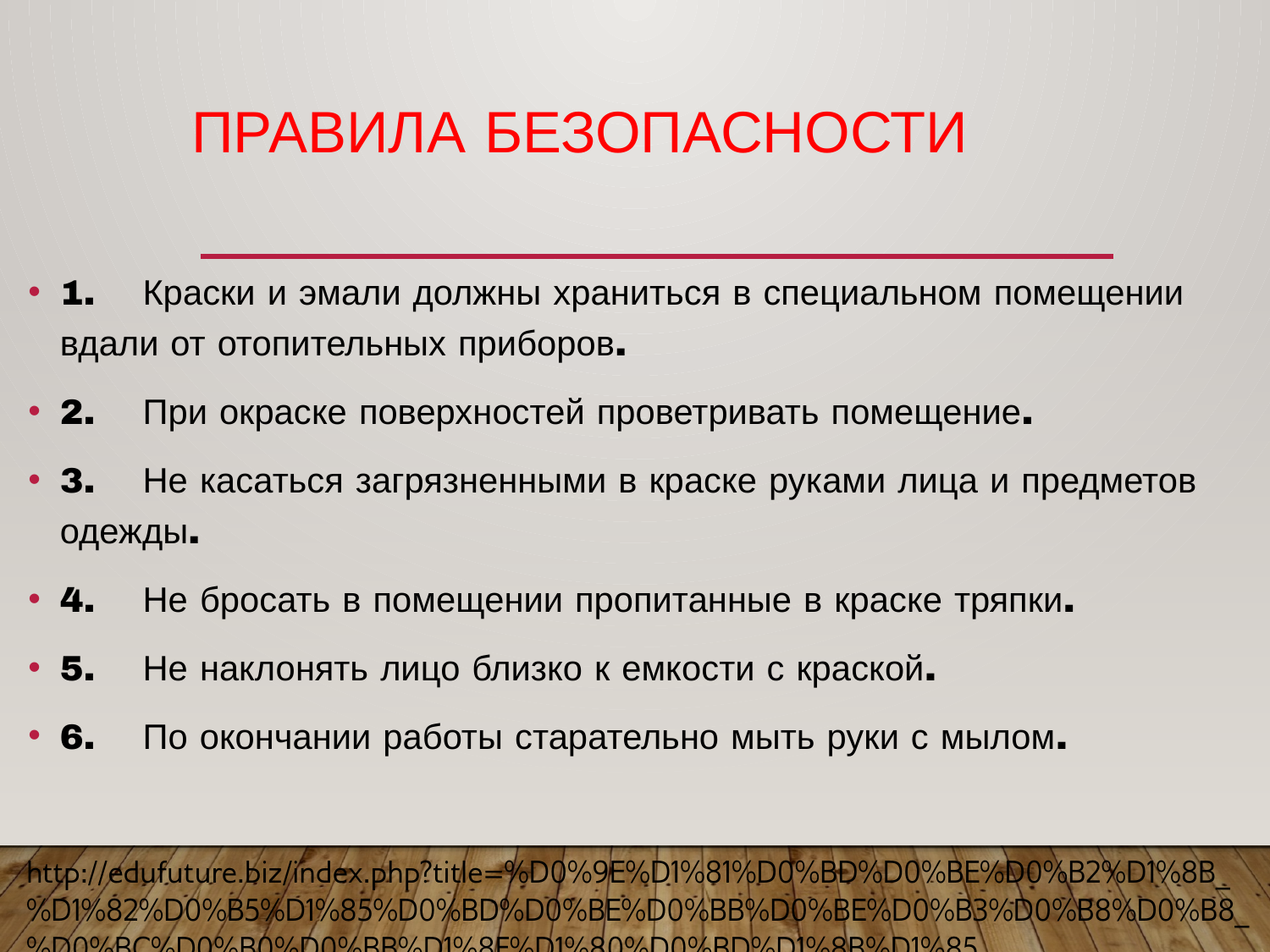

# Правила безопасности

1.    Краски и эмали должны храниться в специальном помещении вдали от отопительных приборов.
2.    При окраске поверхностей проветривать помещение.
3.    Не касаться загрязненными в краске руками лица и предметов одежды.
4.    Не бросать в помещении пропитанные в краске тряпки.
5.    Не наклонять лицо близко к емкости с краской.
6.    По окончании работы старательно мыть руки с мылом.

http://edufuture.biz/index.php?title=%D0%9E%D1%81%D0%BD%D0%BE%D0%B2%D1%8B_%D1%82%D0%B5%D1%85%D0%BD%D0%BE%D0%BB%D0%BE%D0%B3%D0%B8%D0%B8_%D0%BC%D0%B0%D0%BB%D1%8F%D1%80%D0%BD%D1%8B%D1%85_%D1%80%D0%B0%D0%B1%D0%BE%D1%82